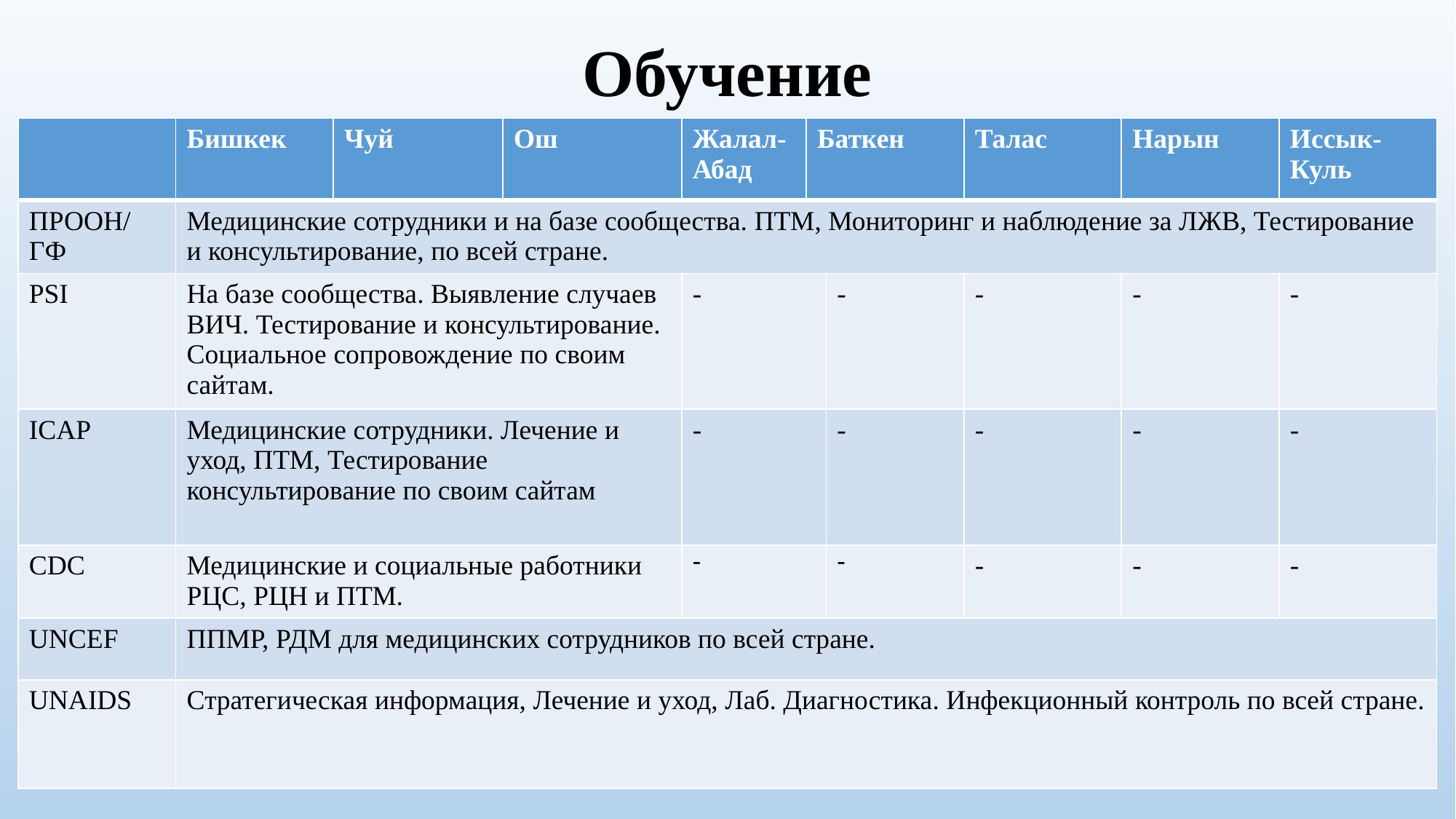

# Обучение
|  | Бишкек | Чуй | Ош | Жалал-Абад | Баткен |  | Талас | Нарын | Иссык-Куль |
| --- | --- | --- | --- | --- | --- | --- | --- | --- | --- |
| ПРООН/ГФ | Медицинские сотрудники и на базе сообщества. ПТМ, Мониторинг и наблюдение за ЛЖВ, Тестирование и консультирование, по всей стране. |  |  |  |  |  |  |  |  |
| PSI | На базе сообщества. Выявление случаев ВИЧ. Тестирование и консультирование. Социальное сопровождение по своим сайтам. |  |  | - |  | - | - | - | - |
| ICAP | Медицинские сотрудники. Лечение и уход, ПТМ, Тестирование консультирование по своим сайтам |  |  | - |  | - | - | - | - |
| CDC | Медицинские и социальные работники РЦС, РЦН и ПТМ. |  |  | - |  | - | - | - | - |
| UNCEF | ППМР, РДМ для медицинских сотрудников по всей стране. |  |  |  |  |  |  |  |  |
| UNAIDS | Стратегическая информация, Лечение и уход, Лаб. Диагностика. Инфекционный контроль по всей стране. |  |  |  |  |  |  |  |  |